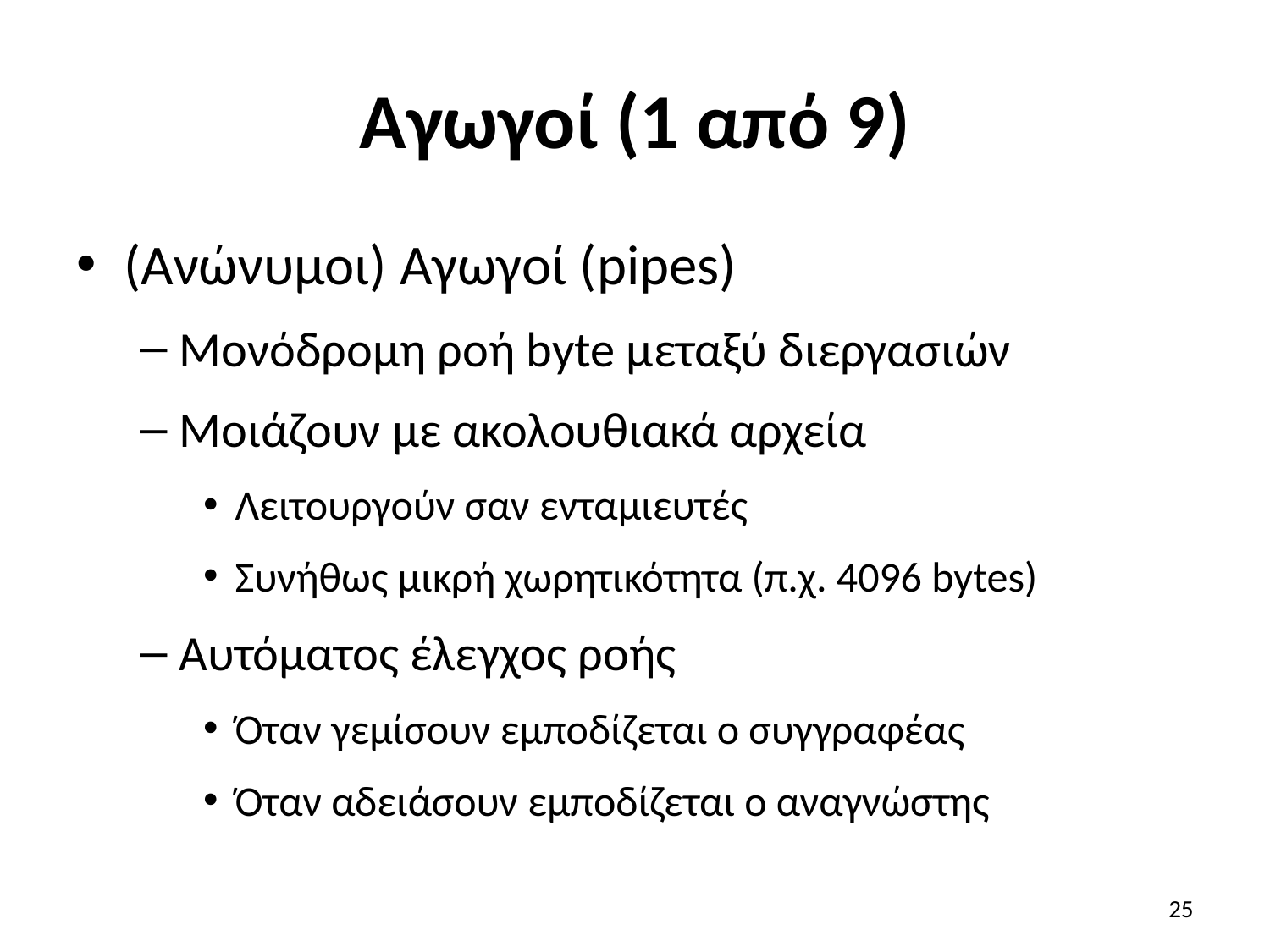

# Αγωγοί (1 από 9)
(Ανώνυμοι) Αγωγοί (pipes)
Μονόδρομη ροή byte μεταξύ διεργασιών
Μοιάζουν με ακολουθιακά αρχεία
Λειτουργούν σαν ενταμιευτές
Συνήθως μικρή χωρητικότητα (π.χ. 4096 bytes)
Αυτόματος έλεγχος ροής
Όταν γεμίσουν εμποδίζεται ο συγγραφέας
Όταν αδειάσουν εμποδίζεται ο αναγνώστης
25